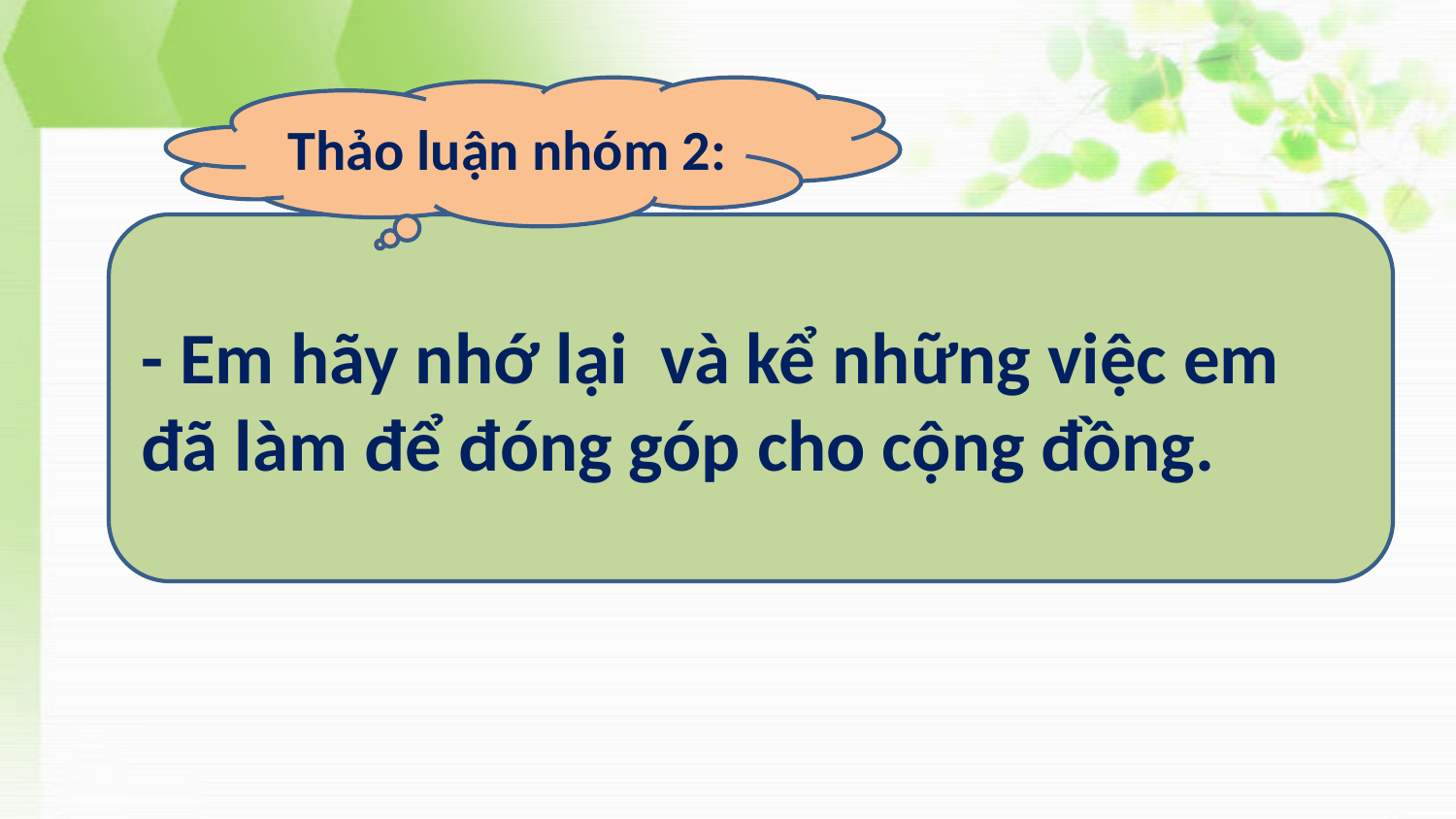

Thảo luận nhóm 2:
- Em hãy nhớ lại  và kể những việc em đã làm để đóng góp cho cộng đồng.